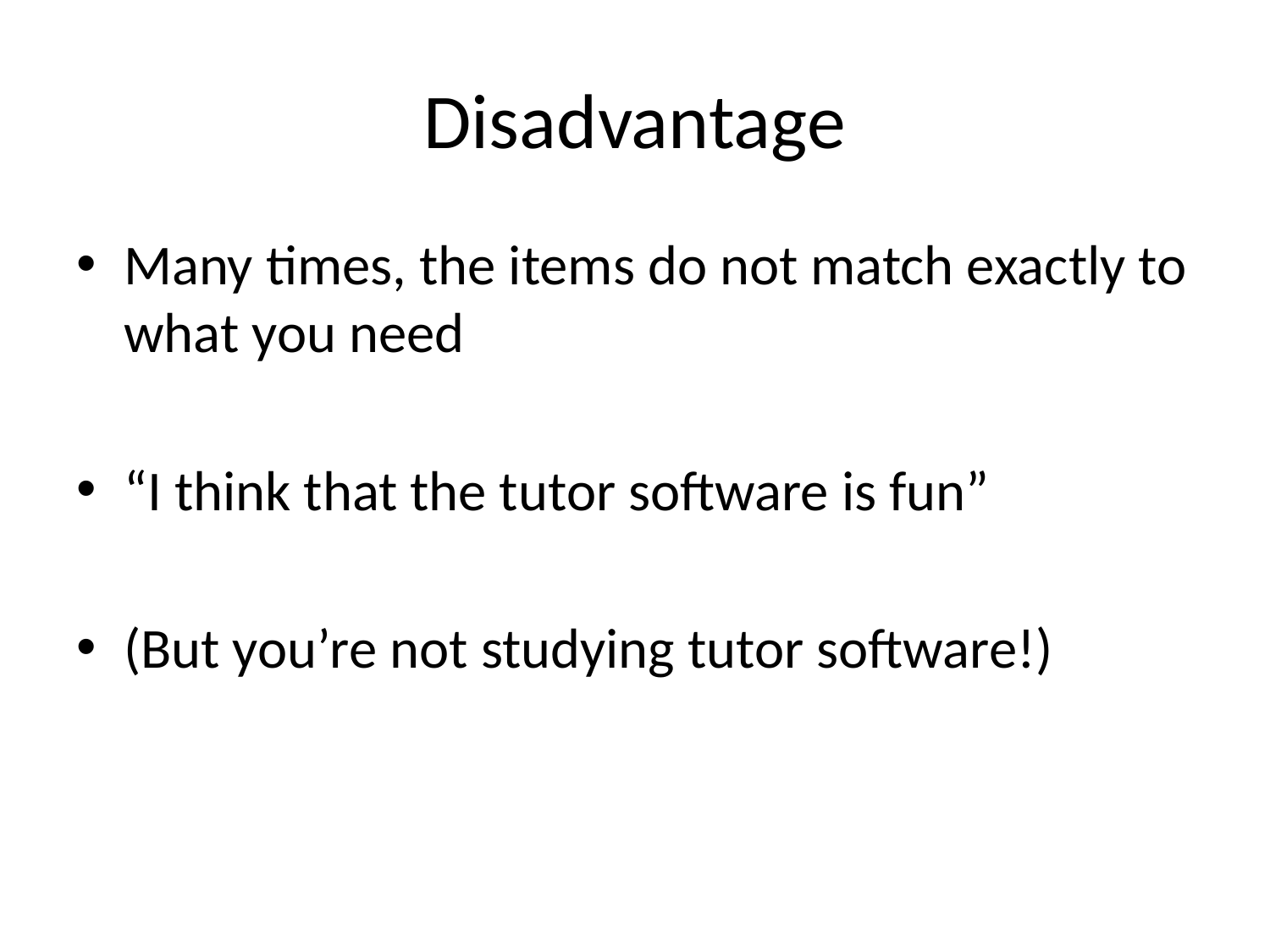

# Disadvantage
Many times, the items do not match exactly to what you need

“I think that the tutor software is fun”

(But you’re not studying tutor software!)